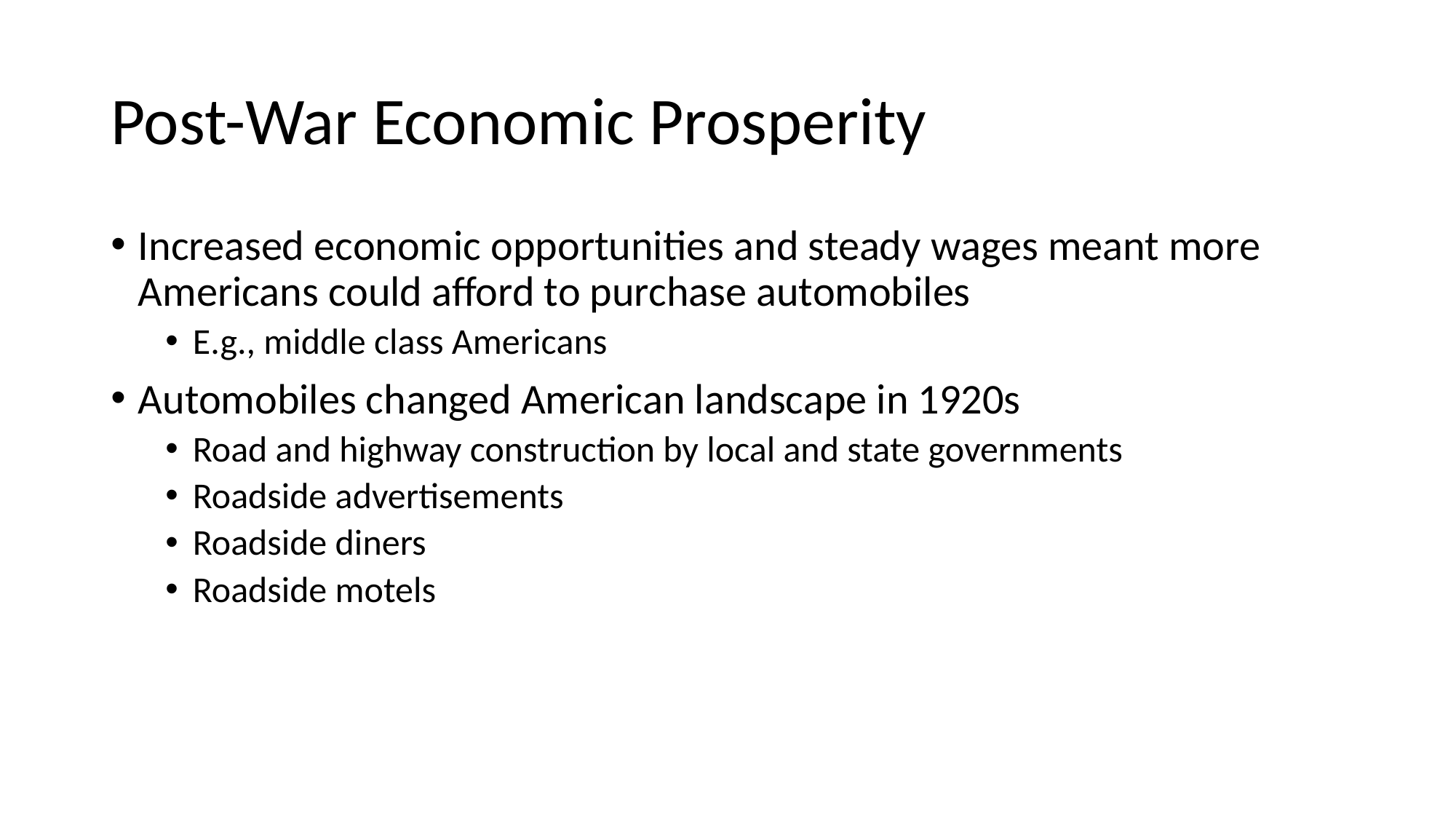

# Post-War Economic Prosperity
Increased economic opportunities and steady wages meant more Americans could afford to purchase automobiles
E.g., middle class Americans
Automobiles changed American landscape in 1920s
Road and highway construction by local and state governments
Roadside advertisements
Roadside diners
Roadside motels